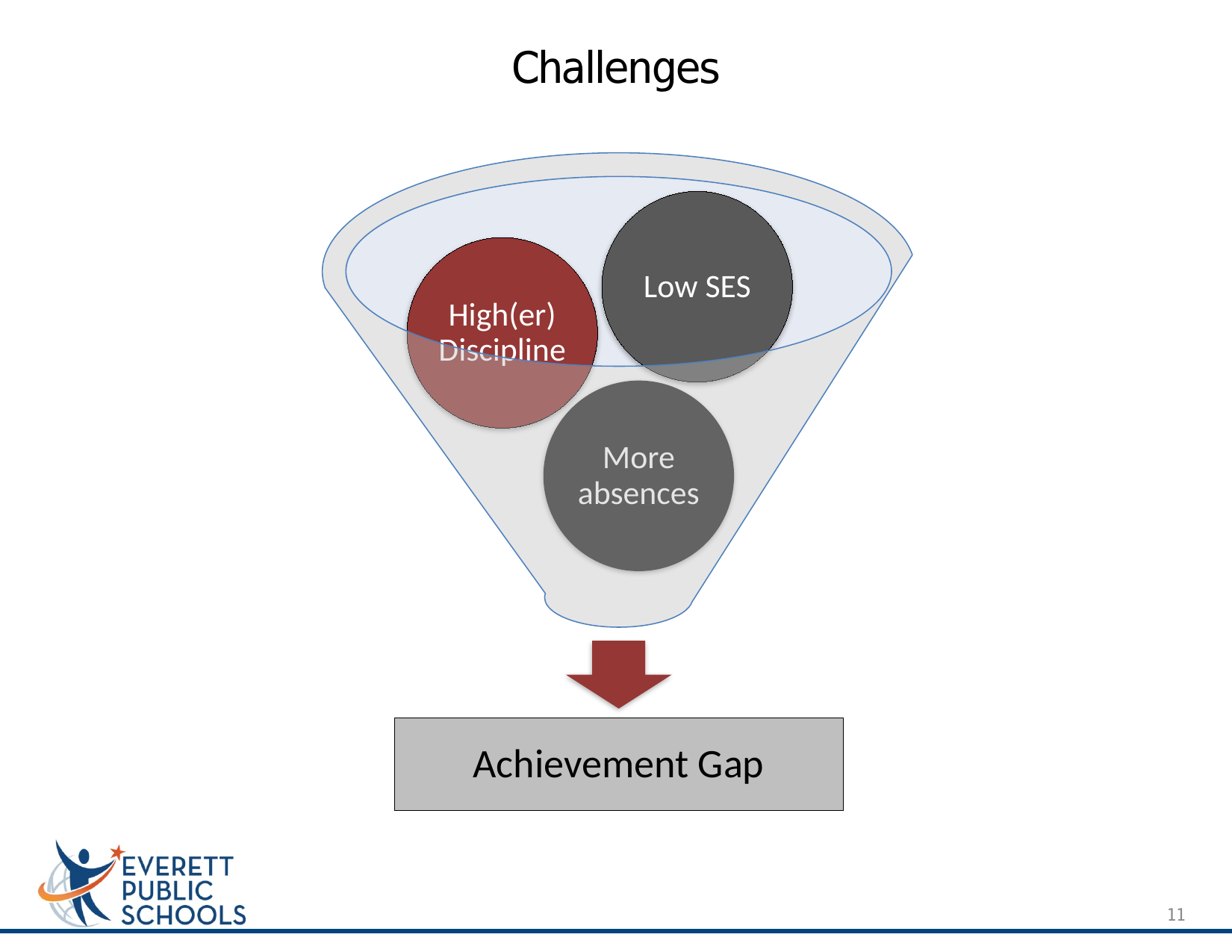

# Challenges
Achievement Gap
More absences
High(er) Discipline
Low SES
11